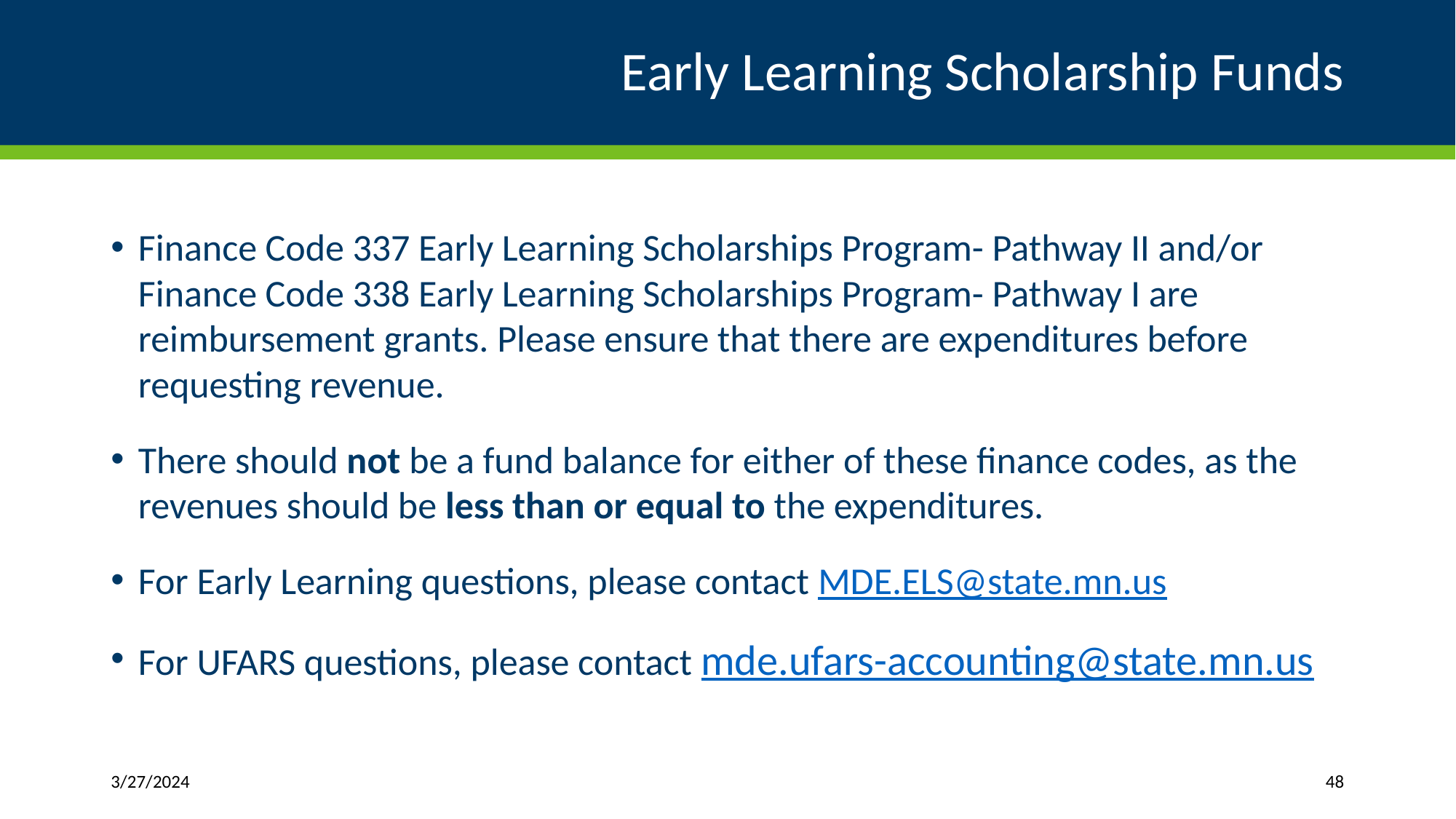

# Early Learning Scholarship Funds
Finance Code 337 Early Learning Scholarships Program- Pathway II and/or Finance Code 338 Early Learning Scholarships Program- Pathway I are reimbursement grants. Please ensure that there are expenditures before requesting revenue.
There should not be a fund balance for either of these finance codes, as the revenues should be less than or equal to the expenditures.
For Early Learning questions, please contact MDE.ELS@state.mn.us
For UFARS questions, please contact mde.ufars-accounting@state.mn.us

3/27/2024

48